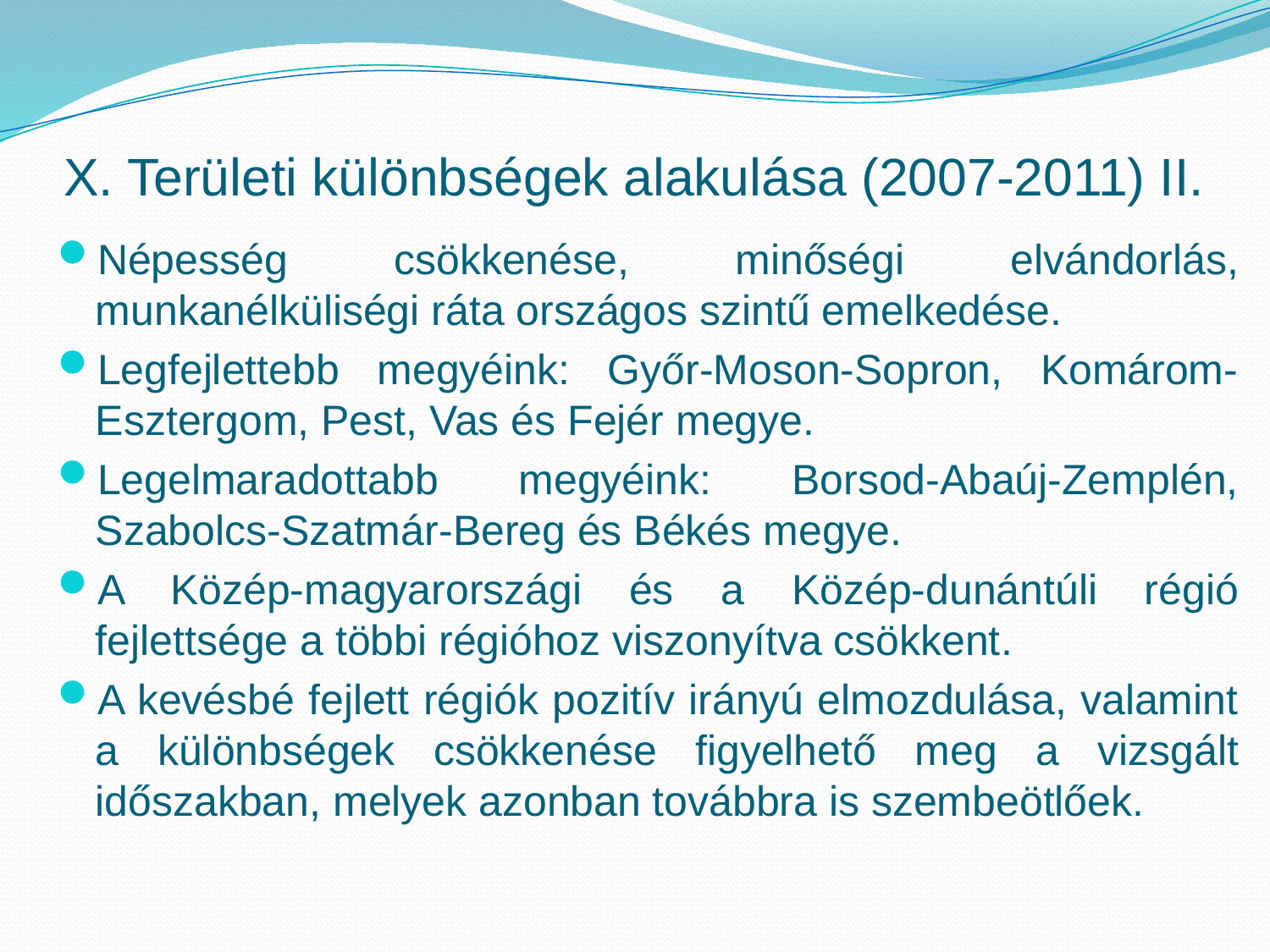

# X. Területi különbségek alakulása (2007-2011) II.
Népesség csökkenése, minőségi elvándorlás, munkanélküliségi ráta országos szintű emelkedése.
Legfejlettebb megyéink: Győr-Moson-Sopron, Komárom-Esztergom, Pest, Vas és Fejér megye.
Legelmaradottabb megyéink: Borsod-Abaúj-Zemplén, Szabolcs-Szatmár-Bereg és Békés megye.
A Közép-magyarországi és a Közép-dunántúli régió fejlettsége a többi régióhoz viszonyítva csökkent.
A kevésbé fejlett régiók pozitív irányú elmozdulása, valamint a különbségek csökkenése figyelhető meg a vizsgált időszakban, melyek azonban továbbra is szembeötlőek.